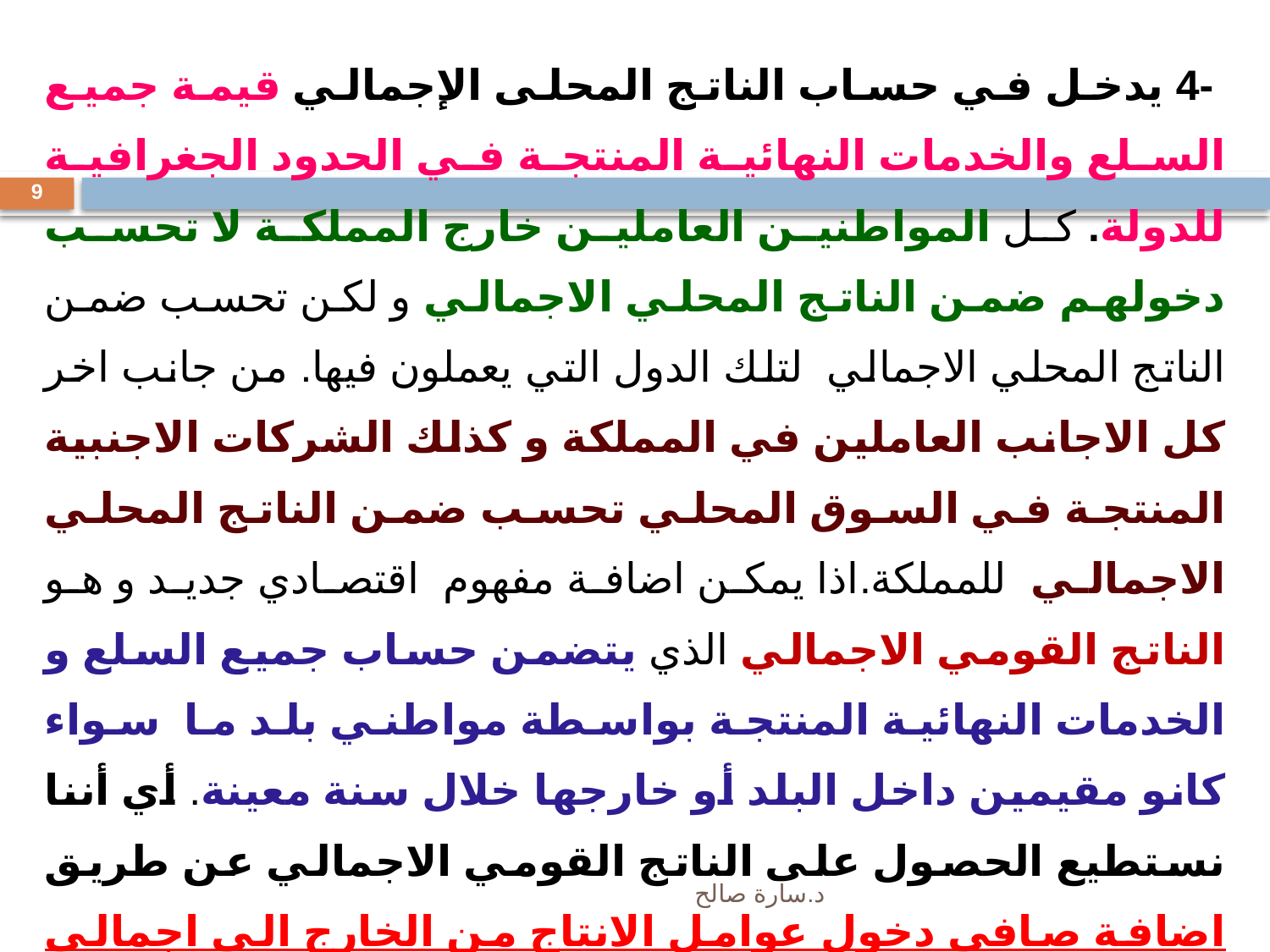

-4 يدخل في حساب الناتج المحلى الإجمالي قيمة جميع السلع والخدمات النهائية المنتجة في الحدود الجغرافية للدولة. كل المواطنين العاملين خارج المملكة لا تحسب دخولهم ضمن الناتج المحلي الاجمالي و لكن تحسب ضمن الناتج المحلي الاجمالي  لتلك الدول التي يعملون فيها. من جانب اخر كل الاجانب العاملين في المملكة و كذلك الشركات الاجنبية المنتجة في السوق المحلي تحسب ضمن الناتج المحلي الاجمالي  للمملكة.اذا يمكن اضافة مفهوم  اقتصادي جديد و هو الناتج القومي الاجمالي الذي يتضمن حساب جميع السلع و الخدمات النهائية المنتجة بواسطة مواطني بلد ما  سواء كانو مقيمين داخل البلد أو خارجها خلال سنة معينة. أي أننا نستطيع الحصول على الناتج القومي الاجمالي عن طريق اضافة صافي دخول عوامل الانتاج من الخارج الى اجمالي الناتج المحلي.
5- لا يدخل في حساب الناتج المحلى الإجمالي السلع والخدمات التي تدخل السوق بصورة غير شرعية كالمخدرات والسلع المهربة وغسيل الأموال وغيرها
9
د.سارة صالح